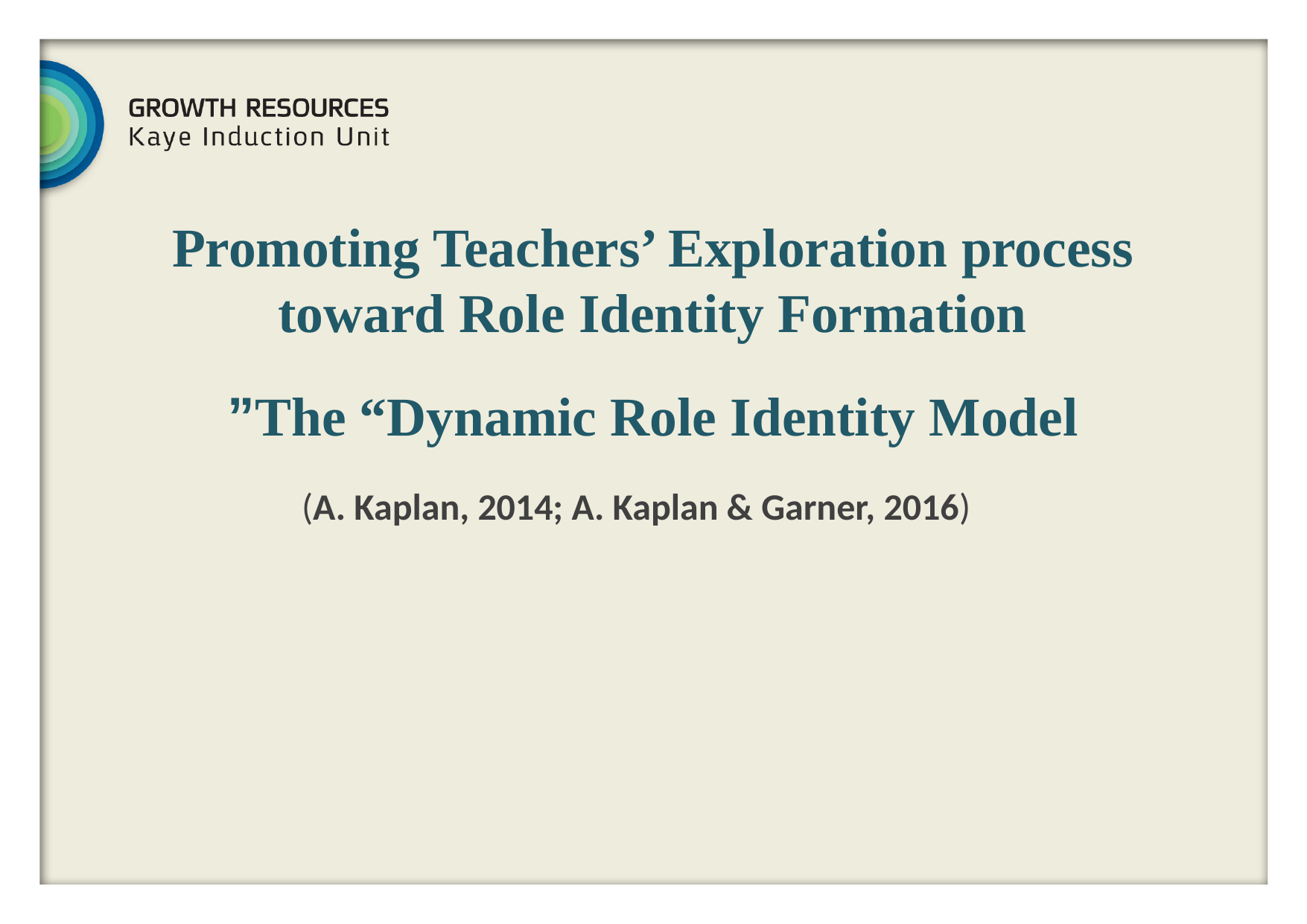

Promoting Teachers’ Exploration process toward Role Identity Formation
The “Dynamic Role Identity Model”
(A. Kaplan, 2014; A. Kaplan & Garner, 2016)